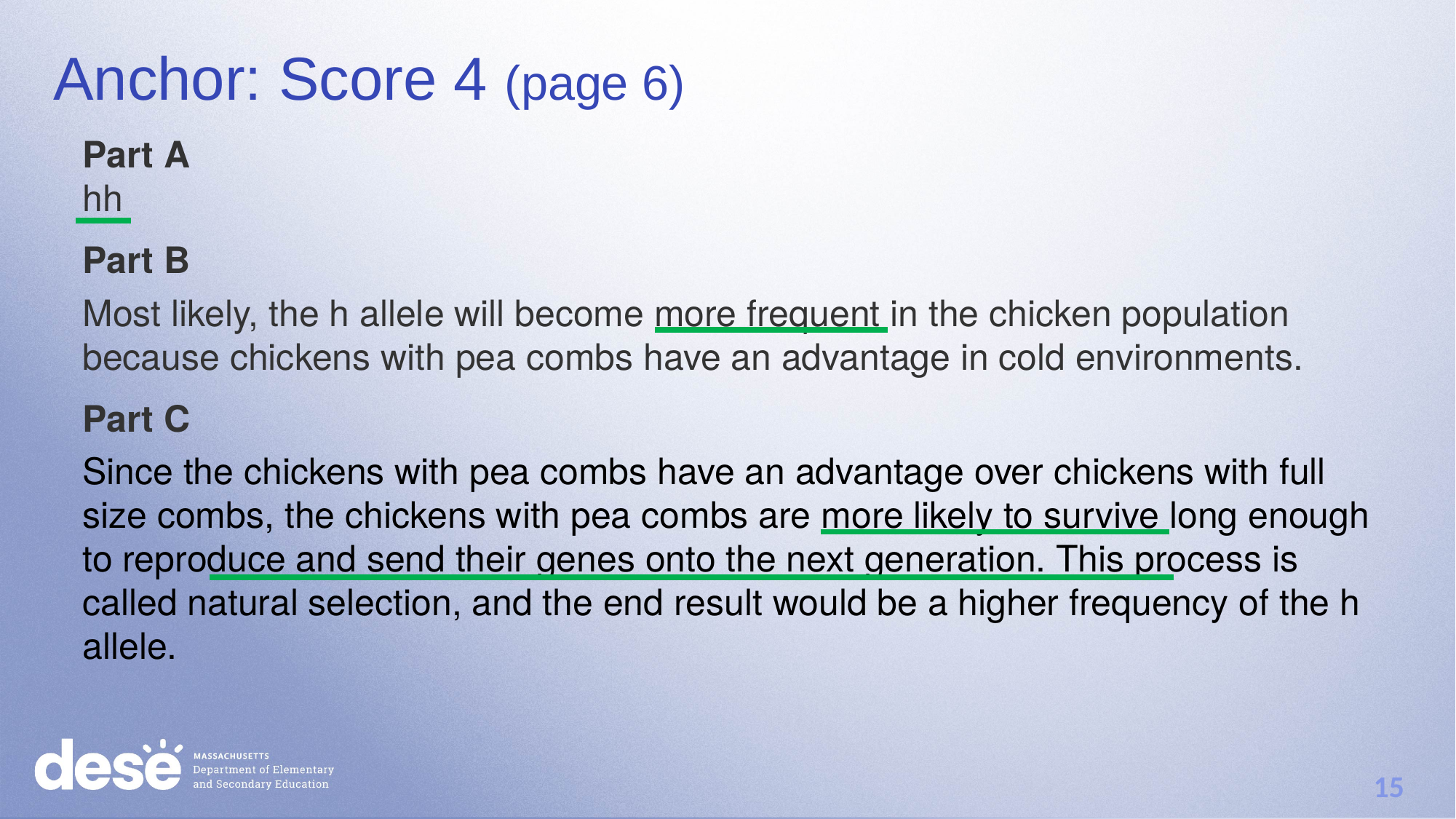

# Anchor: Score 4 (page 6)
Part A
hh
Part B
Most likely, the h allele will become more frequent in the chicken population because chickens with pea combs have an advantage in cold environments.
Part C
Since the chickens with pea combs have an advantage over chickens with full size combs, the chickens with pea combs are more likely to survive long enough to reproduce and send their genes onto the next generation. This process is called natural selection, and the end result would be a higher frequency of the h allele.